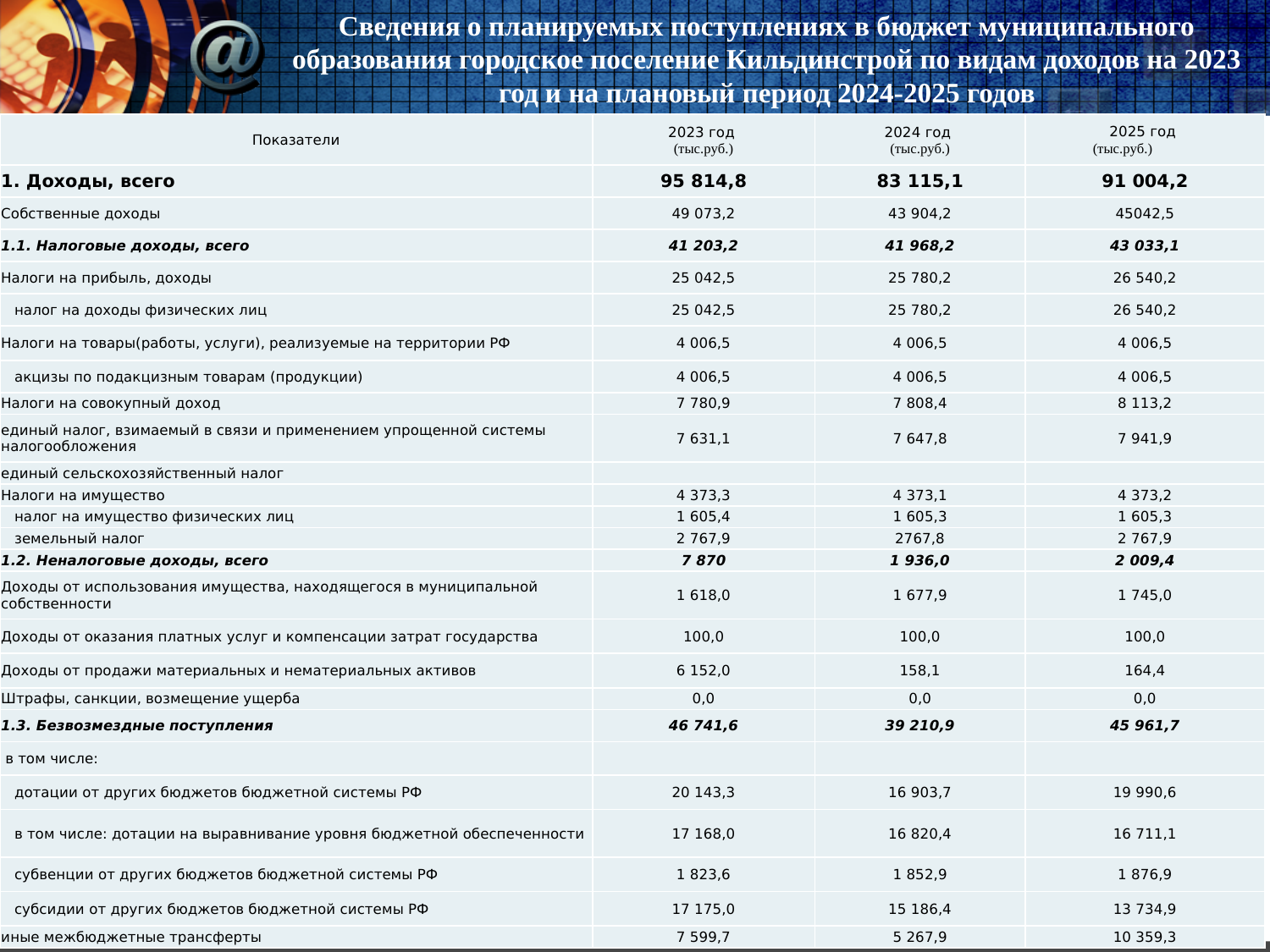

# Сведения о планируемых поступлениях в бюджет муниципального образования городское поселение Кильдинстрой по видам доходов на 2023 год и на плановый период 2024-2025 годов
| Показатели | 2023 год (тыс.руб.) | 2024 год (тыс.руб.) | 2025 год (тыс.руб.) |
| --- | --- | --- | --- |
| 1. Доходы, всего | 95 814,8 | 83 115,1 | 91 004,2 |
| Собственные доходы | 49 073,2 | 43 904,2 | 45042,5 |
| 1.1. Налоговые доходы, всего | 41 203,2 | 41 968,2 | 43 033,1 |
| Налоги на прибыль, доходы | 25 042,5 | 25 780,2 | 26 540,2 |
| налог на доходы физических лиц | 25 042,5 | 25 780,2 | 26 540,2 |
| Налоги на товары(работы, услуги), реализуемые на территории РФ | 4 006,5 | 4 006,5 | 4 006,5 |
| акцизы по подакцизным товарам (продукции) | 4 006,5 | 4 006,5 | 4 006,5 |
| Налоги на совокупный доход | 7 780,9 | 7 808,4 | 8 113,2 |
| единый налог, взимаемый в связи и применением упрощенной системы налогообложения | 7 631,1 | 7 647,8 | 7 941,9 |
| единый сельскохозяйственный налог |  |  |  |
| Налоги на имущество | 4 373,3 | 4 373,1 | 4 373,2 |
| налог на имущество физических лиц | 1 605,4 | 1 605,3 | 1 605,3 |
| земельный налог | 2 767,9 | 2767,8 | 2 767,9 |
| 1.2. Неналоговые доходы, всего | 7 870 | 1 936,0 | 2 009,4 |
| Доходы от использования имущества, находящегося в муниципальной собственности | 1 618,0 | 1 677,9 | 1 745,0 |
| Доходы от оказания платных услуг и компенсации затрат государства | 100,0 | 100,0 | 100,0 |
| Доходы от продажи материальных и нематериальных активов | 6 152,0 | 158,1 | 164,4 |
| Штрафы, санкции, возмещение ущерба | 0,0 | 0,0 | 0,0 |
| 1.3. Безвозмездные поступления | 46 741,6 | 39 210,9 | 45 961,7 |
| в том числе: |  |  |  |
| дотации от других бюджетов бюджетной системы РФ | 20 143,3 | 16 903,7 | 19 990,6 |
| в том числе: дотации на выравнивание уровня бюджетной обеспеченности | 17 168,0 | 16 820,4 | 16 711,1 |
| субвенции от других бюджетов бюджетной системы РФ | 1 823,6 | 1 852,9 | 1 876,9 |
| субсидии от других бюджетов бюджетной системы РФ | 17 175,0 | 15 186,4 | 13 734,9 |
| иные межбюджетные трансферты | 7 599,7 | 5 267,9 | 10 359,3 |